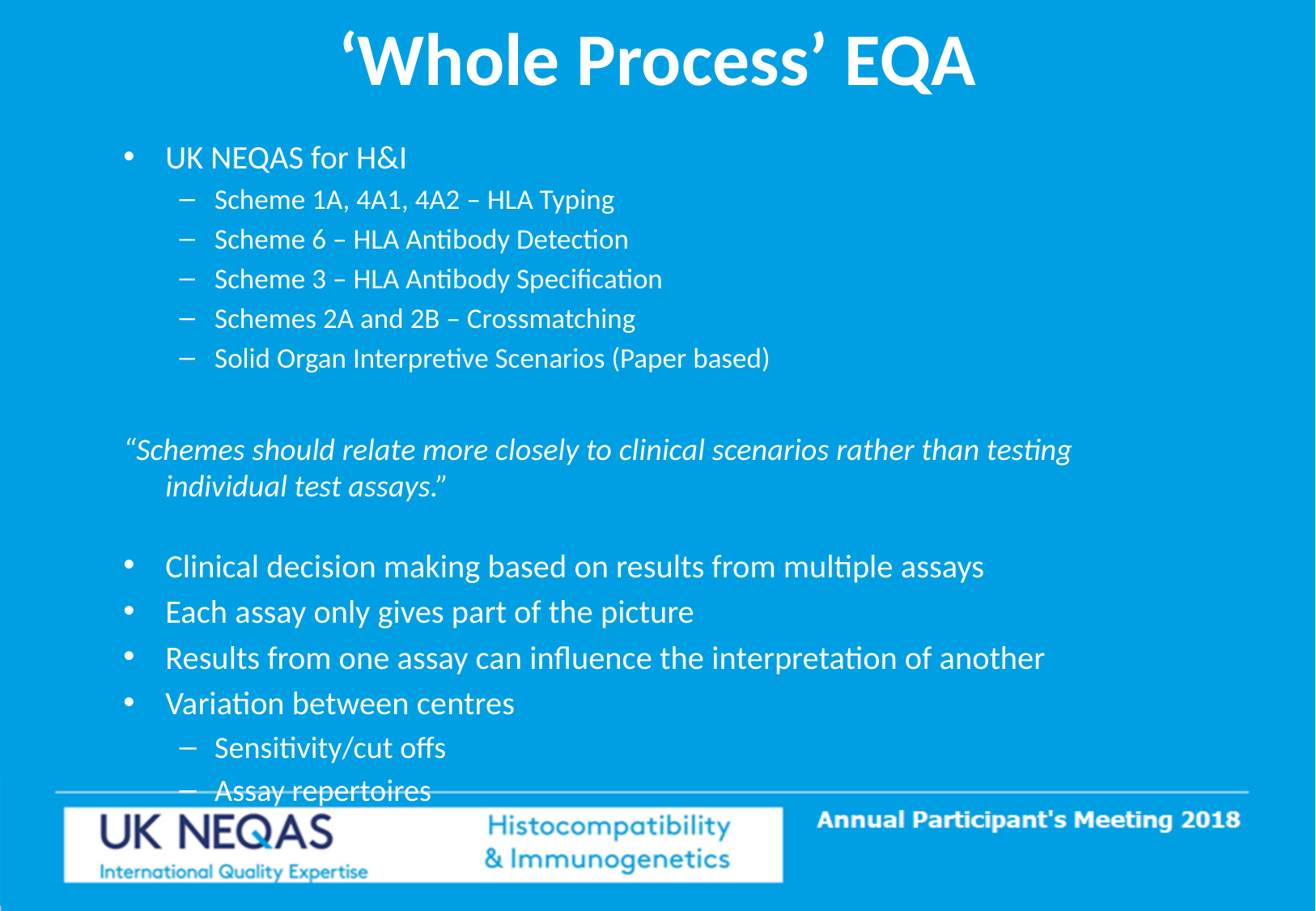

# ‘Whole Process’ EQA
UK NEQAS for H&I
Scheme 1A, 4A1, 4A2 – HLA Typing
Scheme 6 – HLA Antibody Detection
Scheme 3 – HLA Antibody Specification
Schemes 2A and 2B – Crossmatching
Solid Organ Interpretive Scenarios (Paper based)

“Schemes should relate more closely to clinical scenarios rather than testing individual test assays.”

Clinical decision making based on results from multiple assays
Each assay only gives part of the picture
Results from one assay can influence the interpretation of another
Variation between centres
Sensitivity/cut offs
Assay repertoires